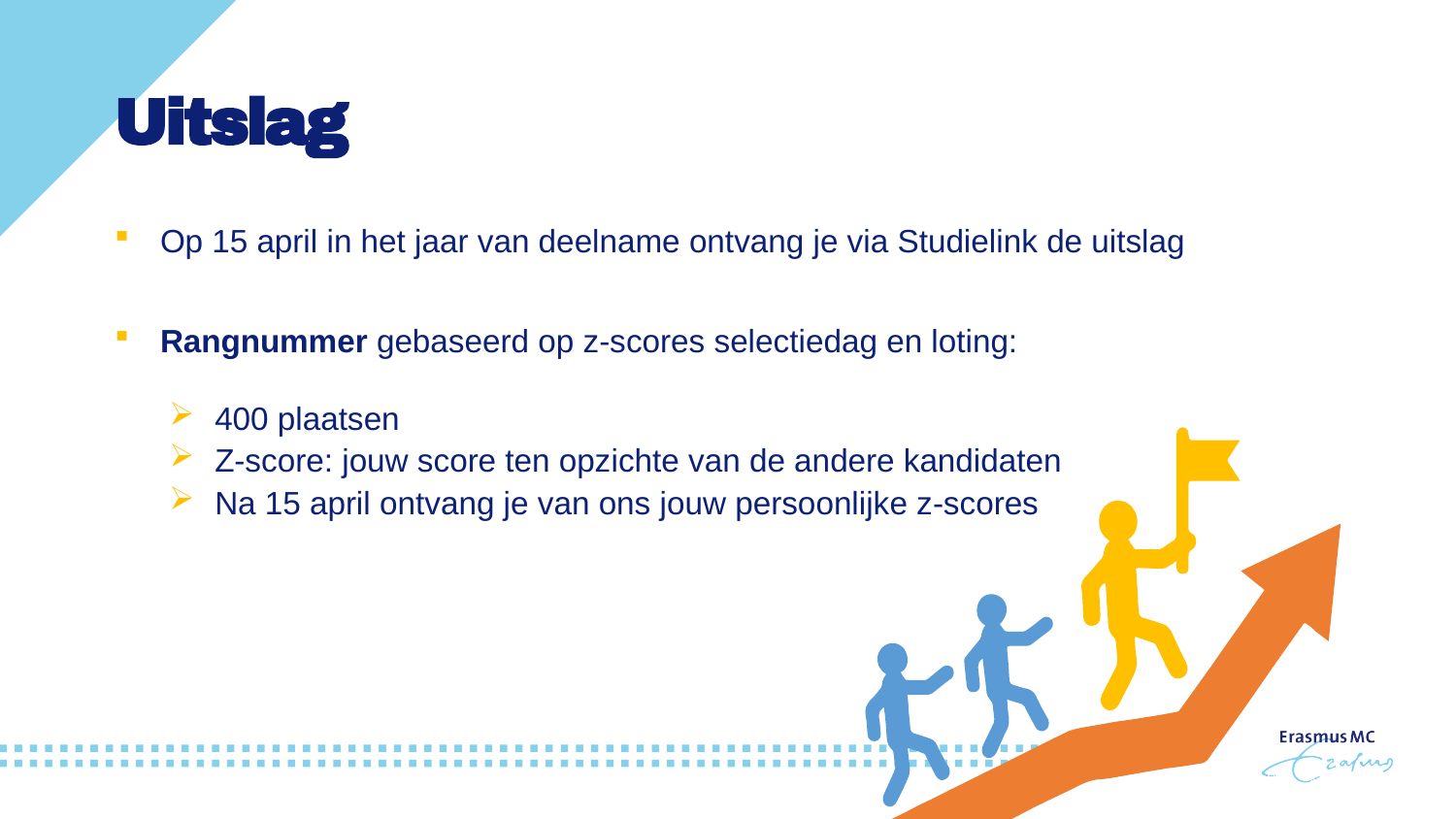

# Uitslag
Op 15 april in het jaar van deelname ontvang je via Studielink de uitslag

Rangnummer gebaseerd op z-scores selectiedag en loting:
400 plaatsen
Z-score: jouw score ten opzichte van de andere kandidaten
Na 15 april ontvang je van ons jouw persoonlijke z-scores